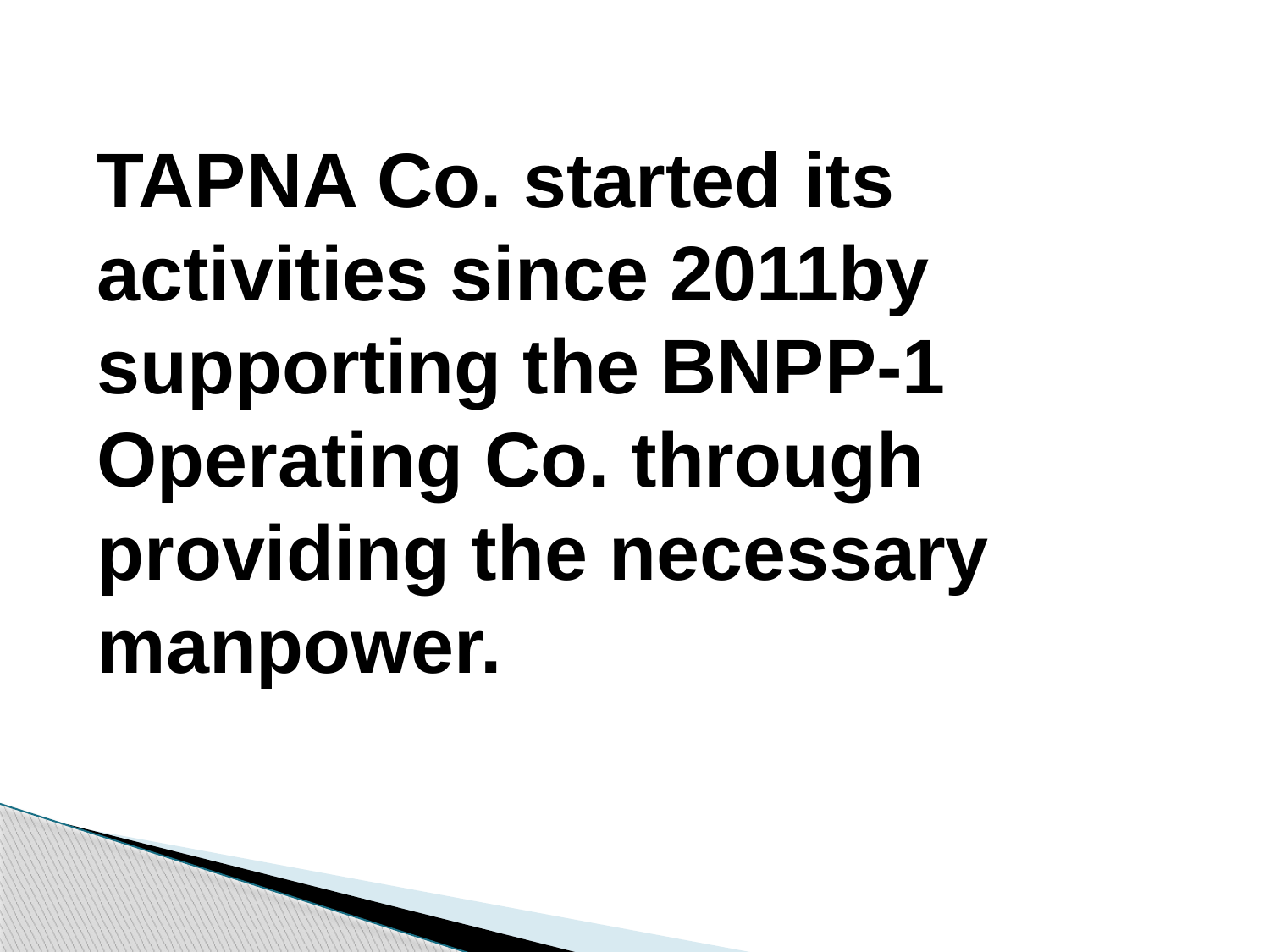

TAPNA Co. started its activities since 2011by supporting the BNPP-1 Operating Co. through providing the necessary manpower.